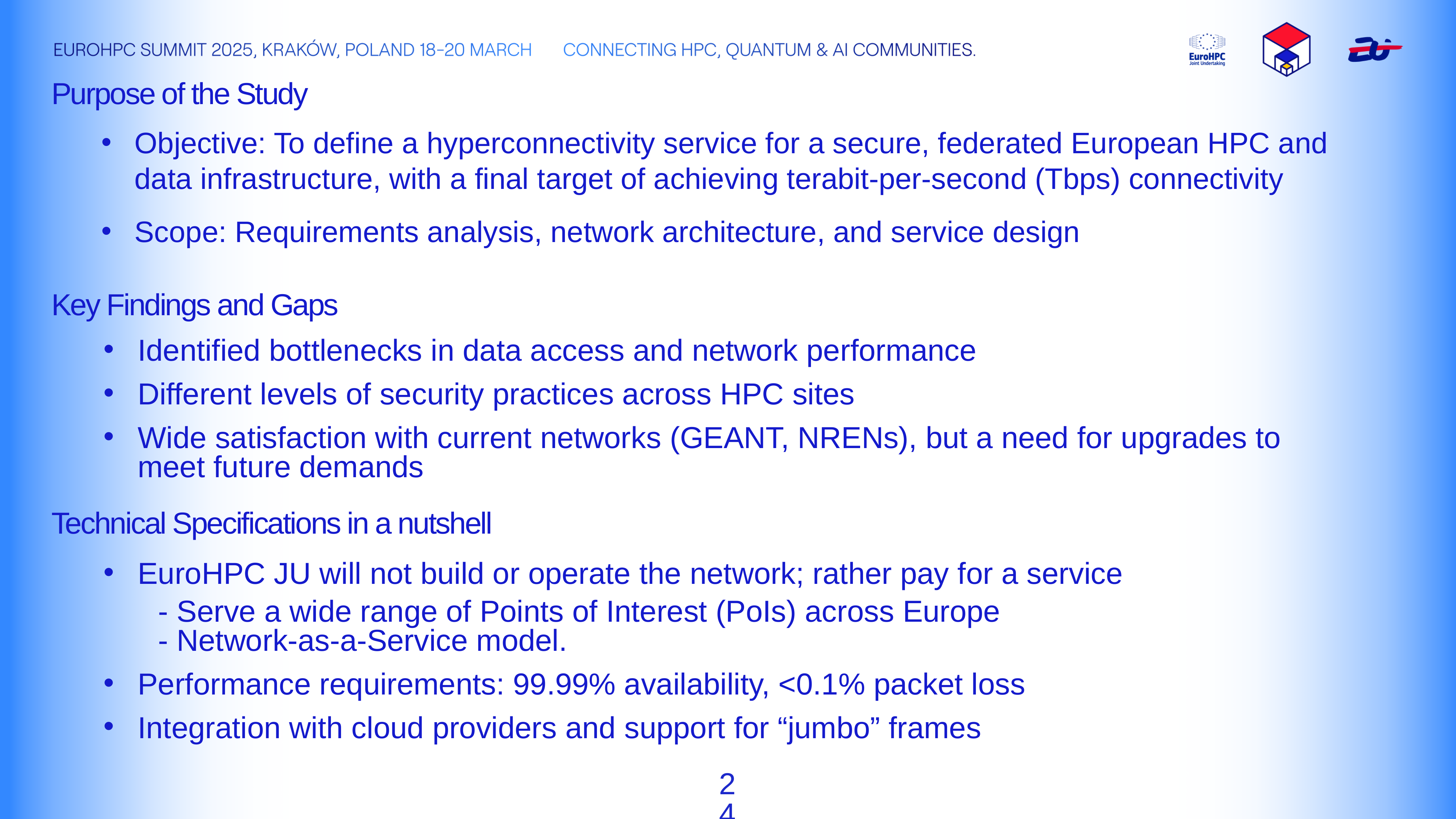

# Purpose of the Study
Objective: To define a hyperconnectivity service for a secure, federated European HPC and data infrastructure, with a final target of achieving terabit-per-second (Tbps) connectivity

Scope: Requirements analysis, network architecture, and service design

Key Findings and Gaps

Identified bottlenecks in data access and network performance

Different levels of security practices across HPC sites

Wide satisfaction with current networks (GEANT, NRENs), but a need for upgrades to meet future demands
Technical Specifications in a nutshell

EuroHPC JU will not build or operate the network; rather pay for a service

	- Serve a wide range of Points of Interest (PoIs) across Europe
	- Network-as-a-Service model.

Performance requirements: 99.99% availability, <0.1% packet loss

Integration with cloud providers and support for “jumbo” frames
Author and Date
24